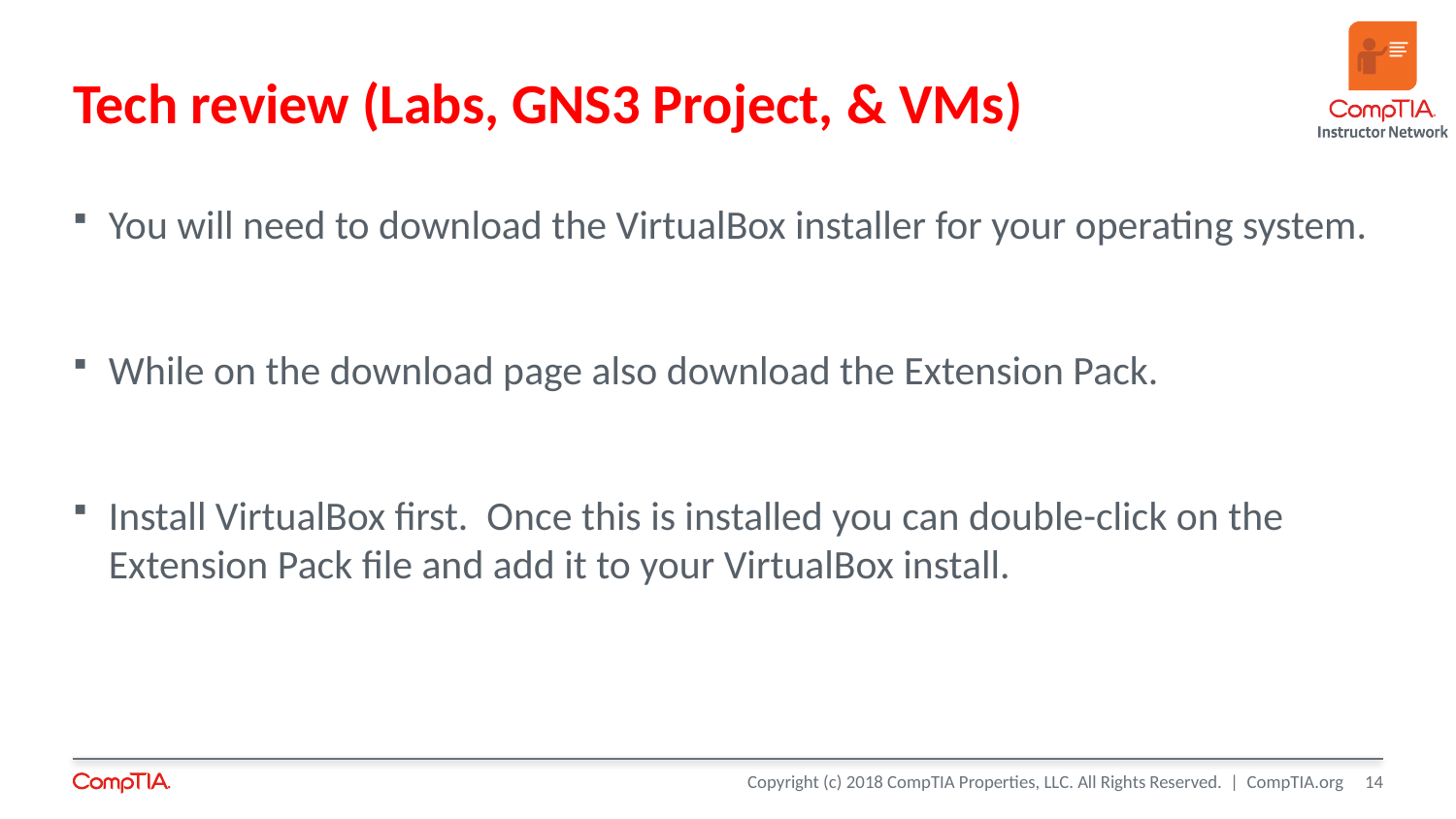

# Tech review (Labs, GNS3 Project, & VMs)
You will need to download the VirtualBox installer for your operating system.

While on the download page also download the Extension Pack.

Install VirtualBox first.  Once this is installed you can double-click on the Extension Pack file and add it to your VirtualBox install.
14